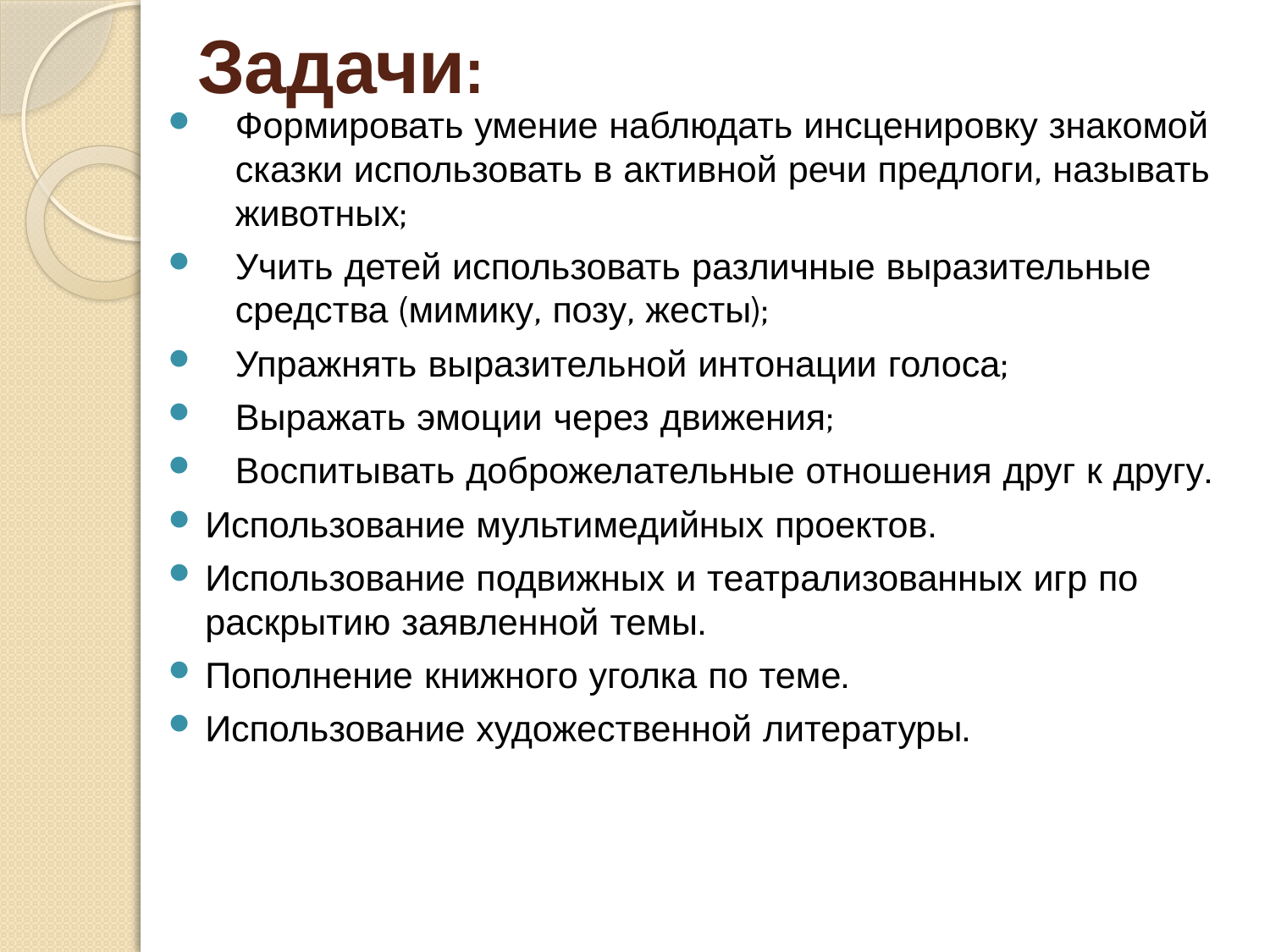

# Задачи:
Формировать умение наблюдать инсценировку знакомой сказки использовать в активной речи предлоги, называть животных;
Учить детей использовать различные выразительные средства (мимику, позу, жесты);
Упражнять выразительной интонации голоса;
Выражать эмоции через движения;
Воспитывать доброжелательные отношения друг к другу.
Использование мультимедийных проектов.
Использование подвижных и театрализованных игр по раскрытию заявленной темы.
Пополнение книжного уголка по теме.
Использование художественной литературы.